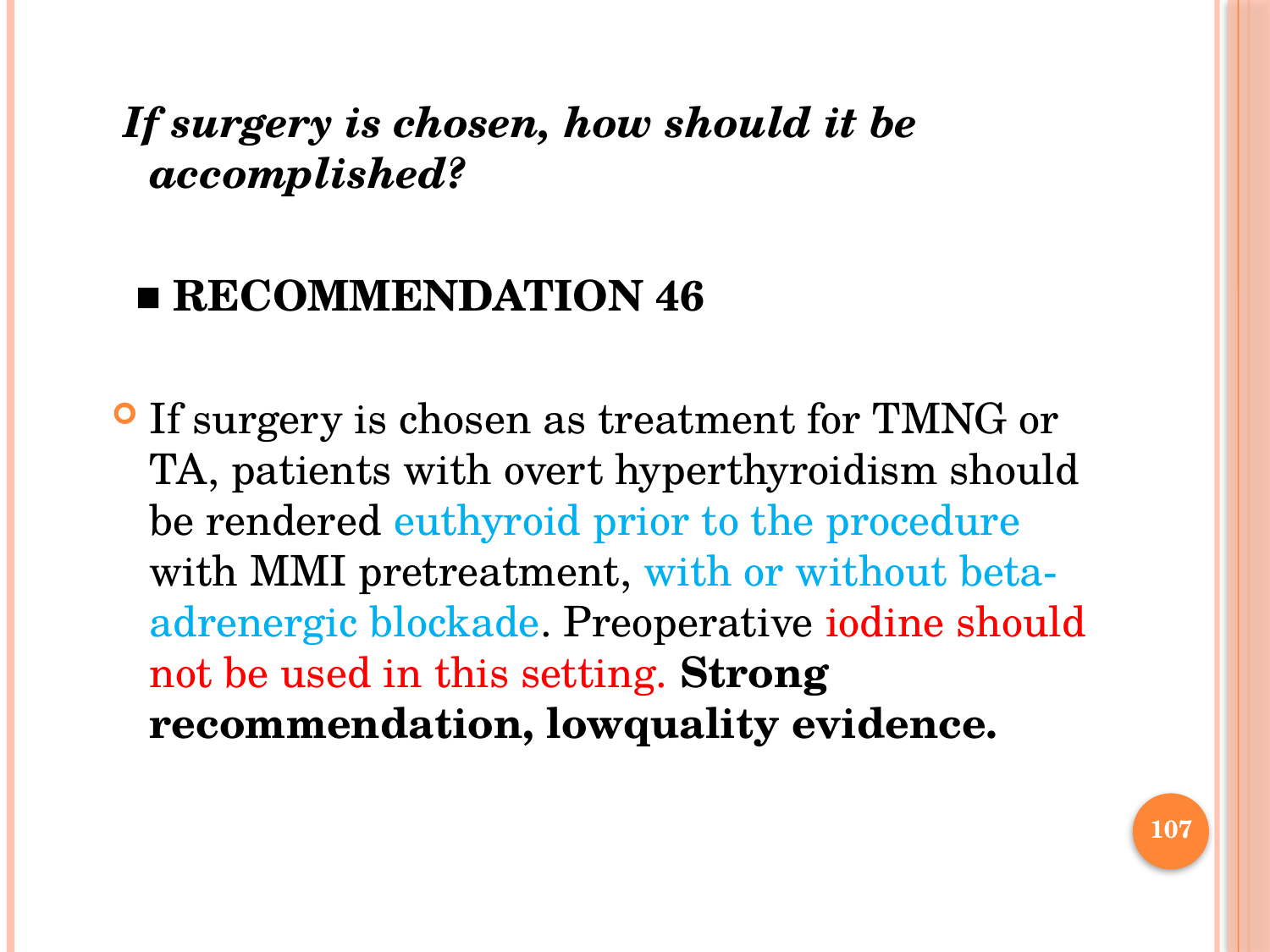

If surgery is chosen, how should it be accomplished?

  ■ RECOMMENDATION 46

If surgery is chosen as treatment for TMNG or TA, patients with overt hyperthyroidism should be rendered euthyroid prior to the procedure with MMI pretreatment, with or without beta-adrenergic blockade. Preoperative iodine should not be used in this setting. Strong recommendation, lowquality evidence.
107